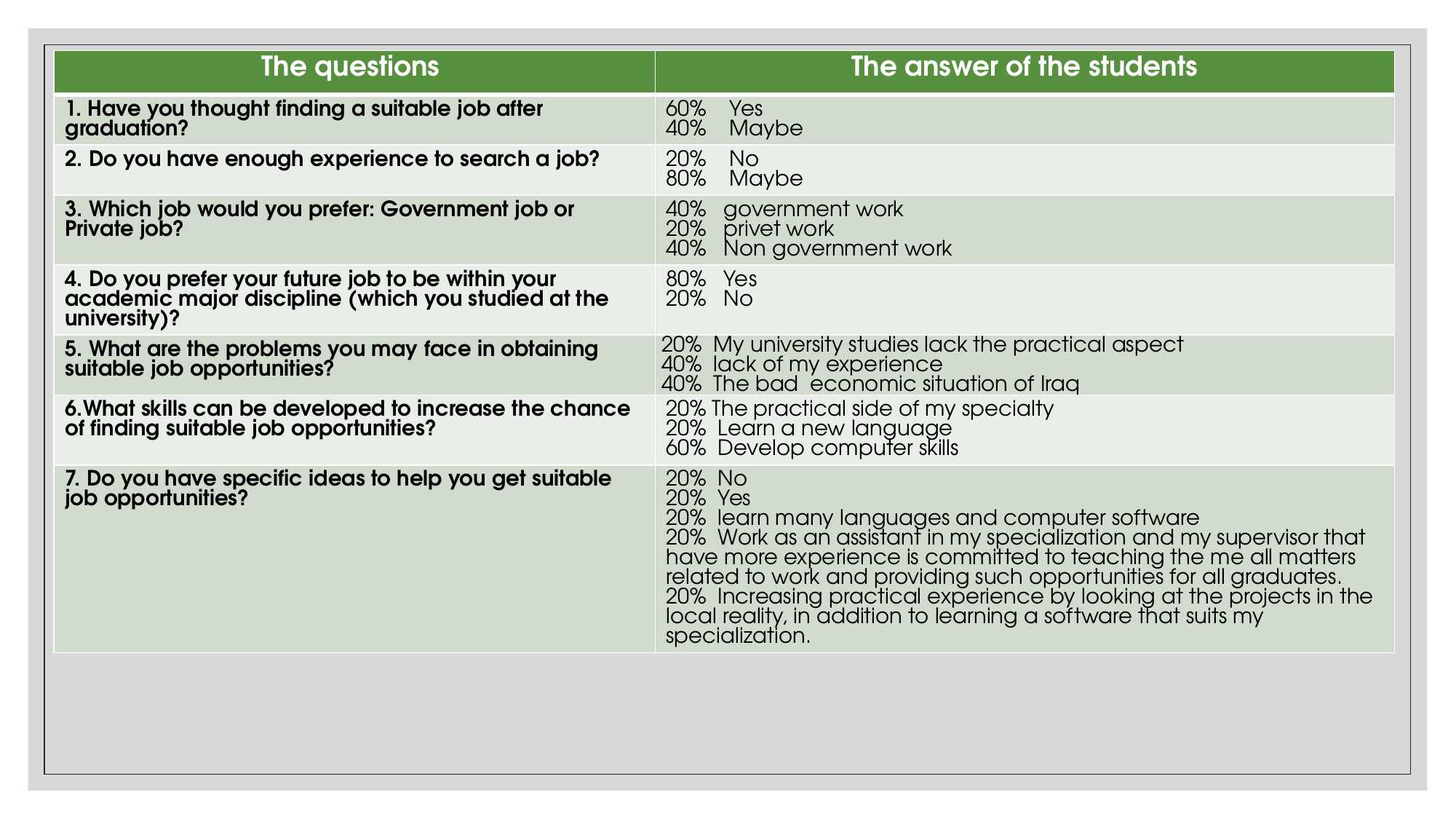

| The questions | The answer of the students |
| --- | --- |
| 1. Have you thought finding a suitable job after graduation? | 60% Yes 40% Maybe |
| 2. Do you have enough experience to search a job? | 20% No 80% Maybe |
| 3. Which job would you prefer: Government job or Private job? | 40% government work 20% privet work 40% Non government work |
| 4. Do you prefer your future job to be within your academic major discipline (which you studied at the university)? | 80% Yes 20% No |
| 5. What are the problems you may face in obtaining suitable job opportunities? | 20% My university studies lack the practical aspect 40% lack of my experience 40% The bad economic situation of Iraq |
| 6.What skills can be developed to increase the chance of finding suitable job opportunities? | 20% The practical side of my specialty 20% Learn a new language 60% Develop computer skills |
| 7. Do you have specific ideas to help you get suitable job opportunities? | 20% No 20% Yes 20% learn many languages and computer software 20% Work as an assistant in my specialization and my supervisor that have more experience is committed to teaching the me all matters related to work and providing such opportunities for all graduates. 20% Increasing practical experience by looking at the projects in the local reality, in addition to learning a software that suits my specialization. |